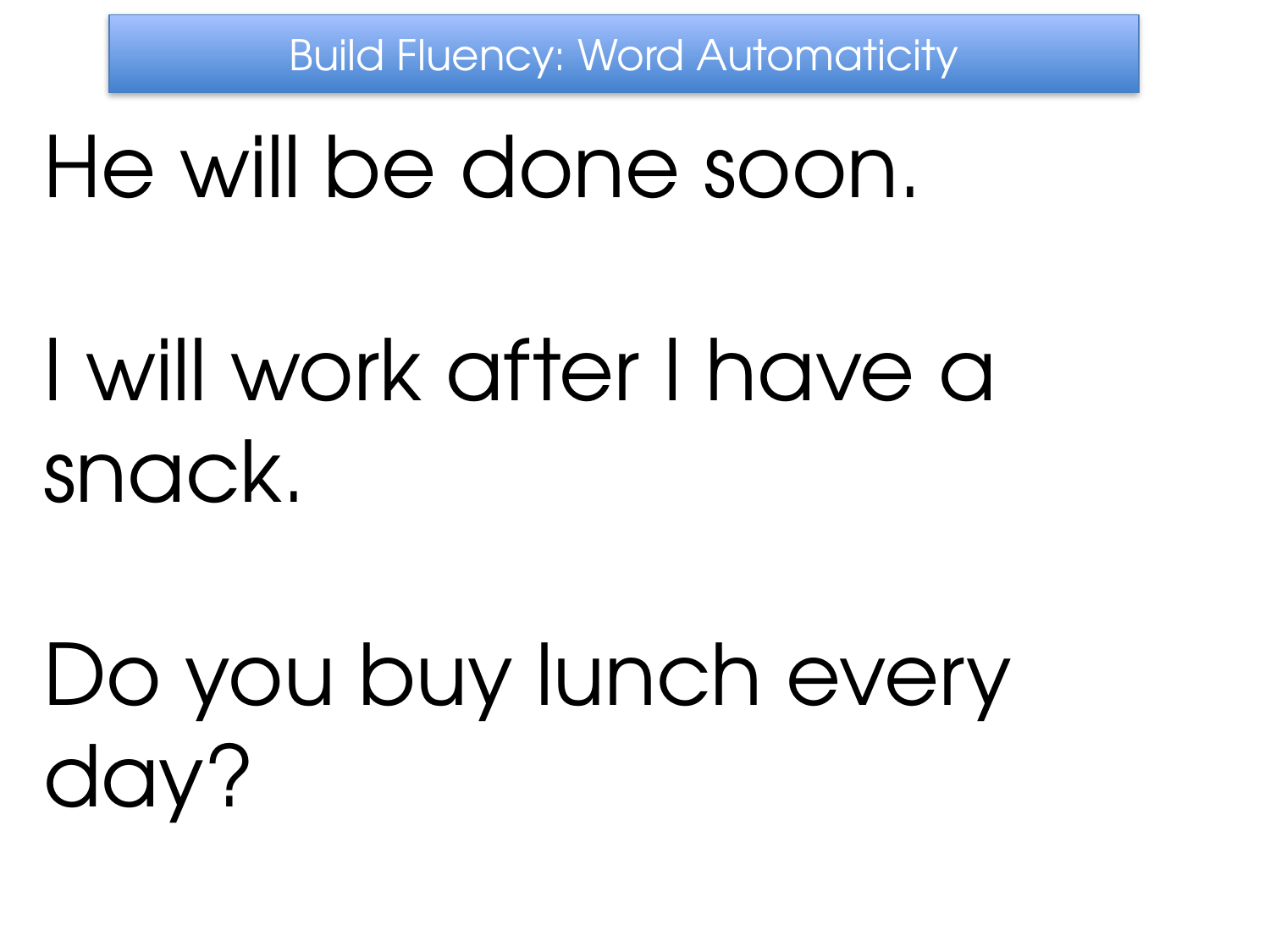

Build Fluency: Word Automaticity
He will be done soon.

I will work after I have a snack.

Do you buy lunch every day?